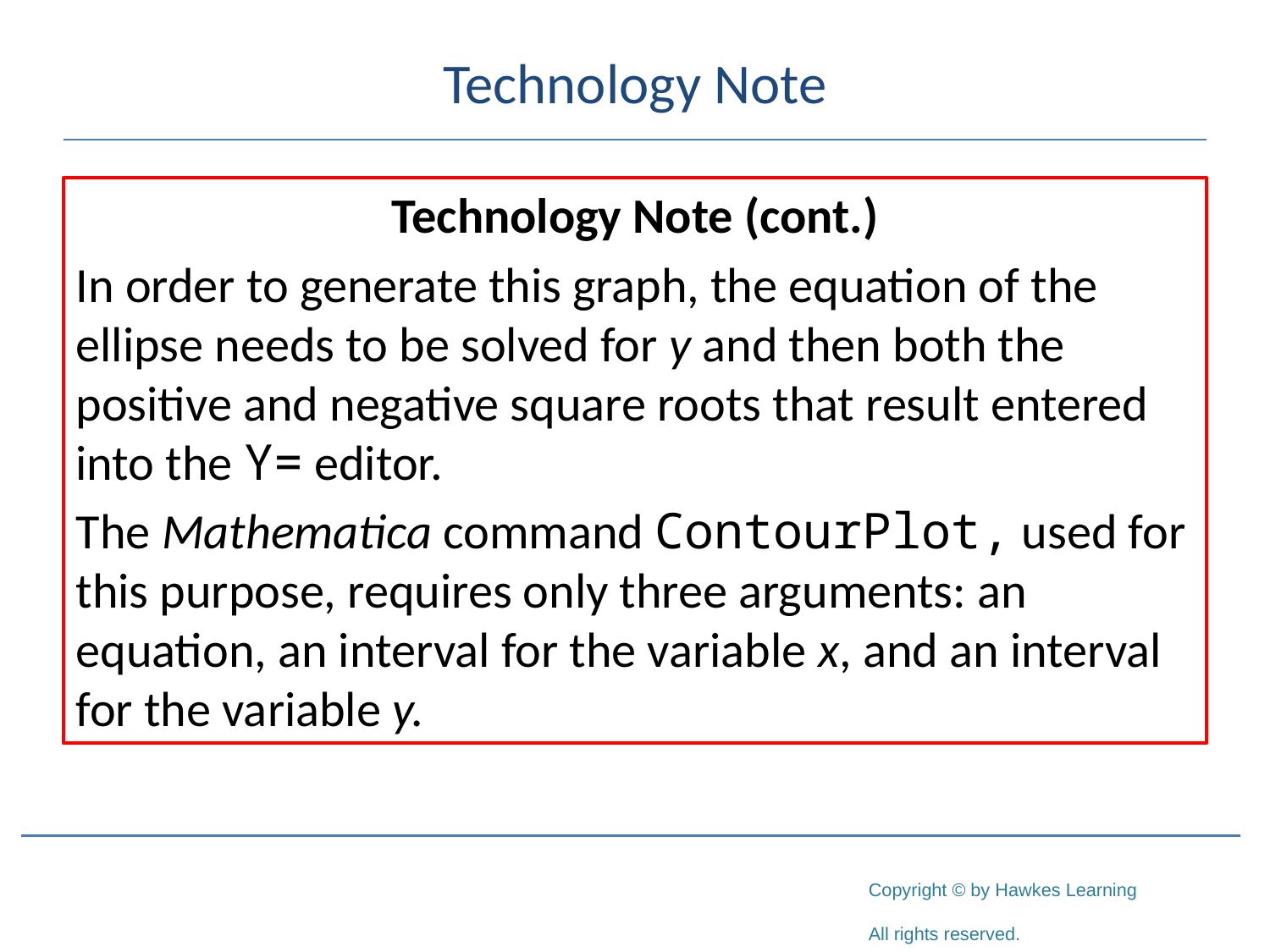

# Technology Note
Technology Note (cont.)
In order to generate this graph, the equation of the ellipse needs to be solved for y and then both the positive and negative square roots that result entered into the Y= editor.
The Mathematica command ContourPlot, used for this purpose, requires only three arguments: an equation, an interval for the variable x, and an interval for the variable y.